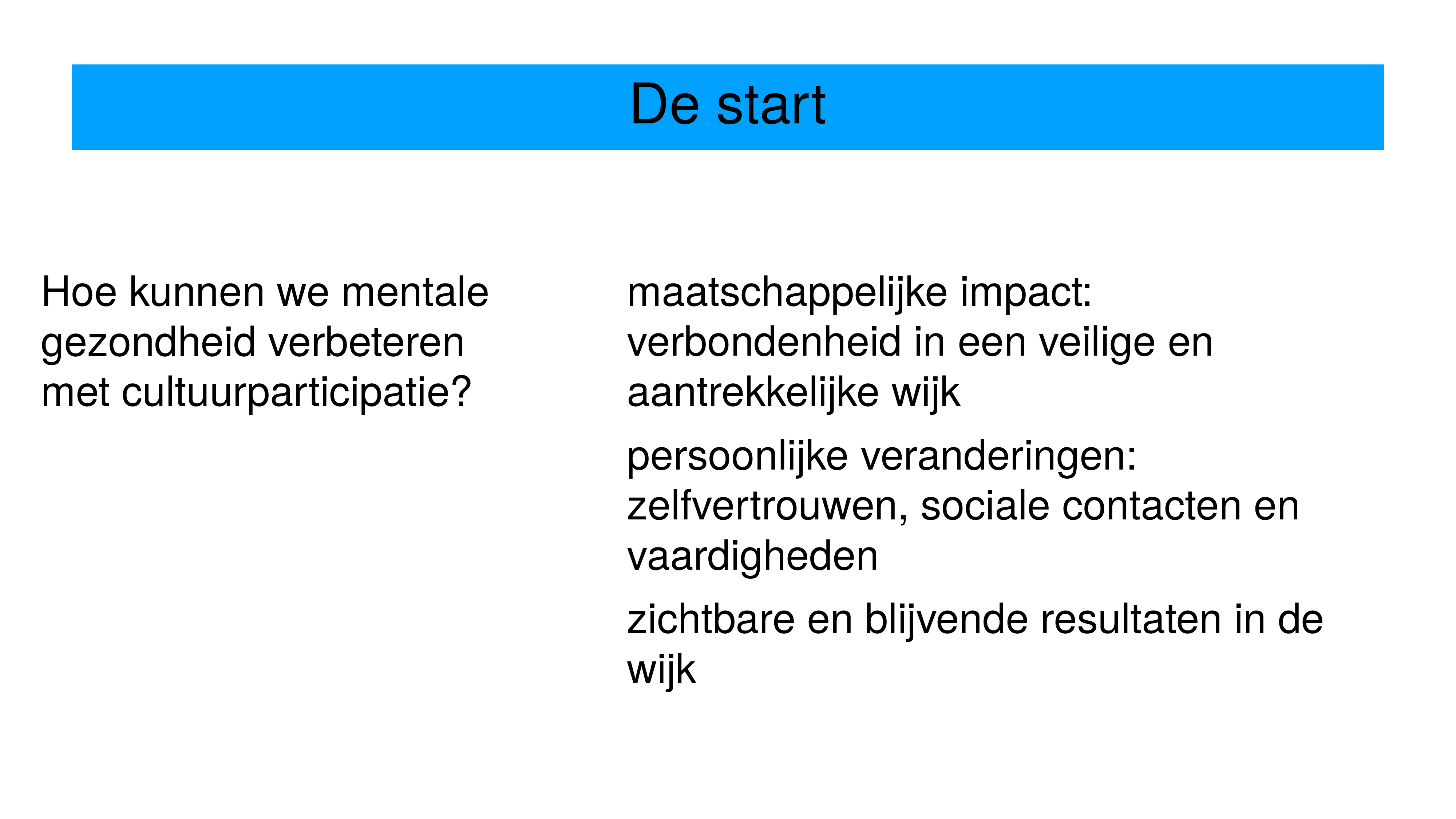

# De start
Hoe kunnen we mentale gezondheid verbeteren met cultuurparticipatie?
maatschappelijke impact: verbondenheid in een veilige en aantrekkelijke wijk
persoonlijke veranderingen: zelfvertrouwen, sociale contacten en vaardigheden
zichtbare en blijvende resultaten in de wijk